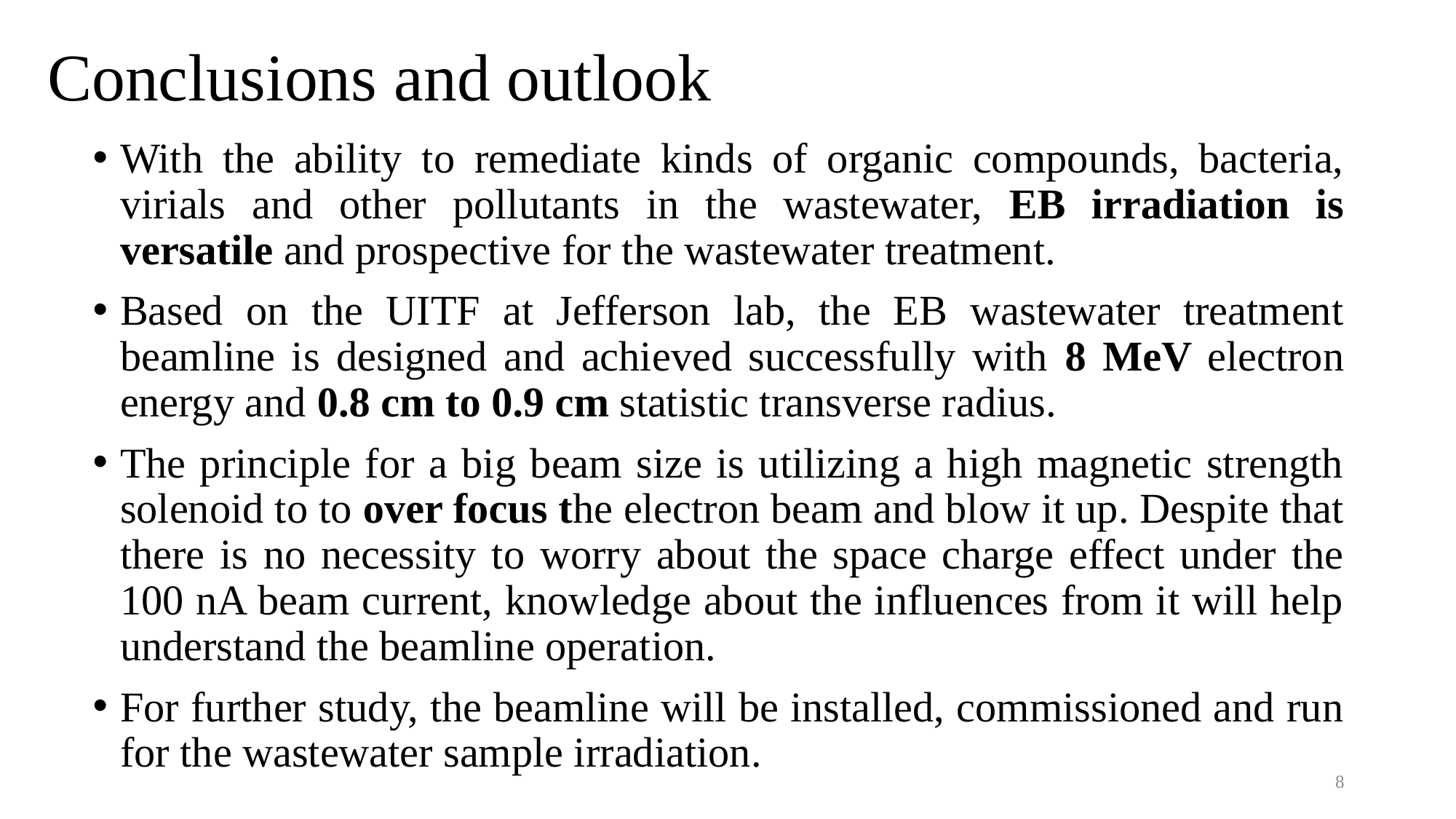

# Conclusions and outlook
With the ability to remediate kinds of organic compounds, bacteria, virials and other pollutants in the wastewater, EB irradiation is versatile and prospective for the wastewater treatment.
Based on the UITF at Jefferson lab, the EB wastewater treatment beamline is designed and achieved successfully with 8 MeV electron energy and 0.8 cm to 0.9 cm statistic transverse radius.
The principle for a big beam size is utilizing a high magnetic strength solenoid to to over focus the electron beam and blow it up. Despite that there is no necessity to worry about the space charge effect under the 100 nA beam current, knowledge about the influences from it will help understand the beamline operation.
For further study, the beamline will be installed, commissioned and run for the wastewater sample irradiation.
8